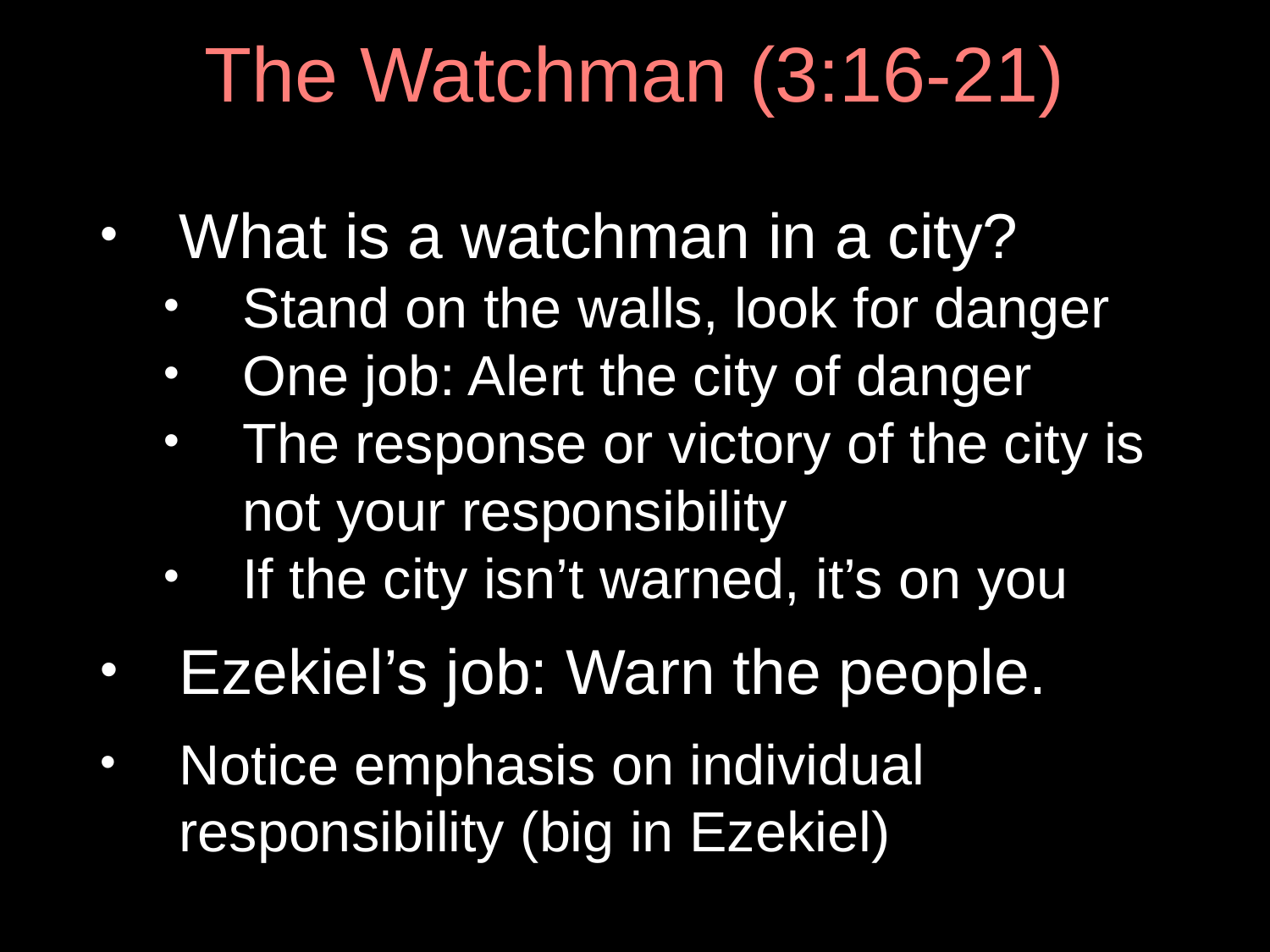

# The Watchman (3:16-21)
What is a watchman in a city?
Stand on the walls, look for danger
One job: Alert the city of danger
The response or victory of the city is not your responsibility
If the city isn’t warned, it’s on you
Ezekiel’s job: Warn the people.
Notice emphasis on individual responsibility (big in Ezekiel)